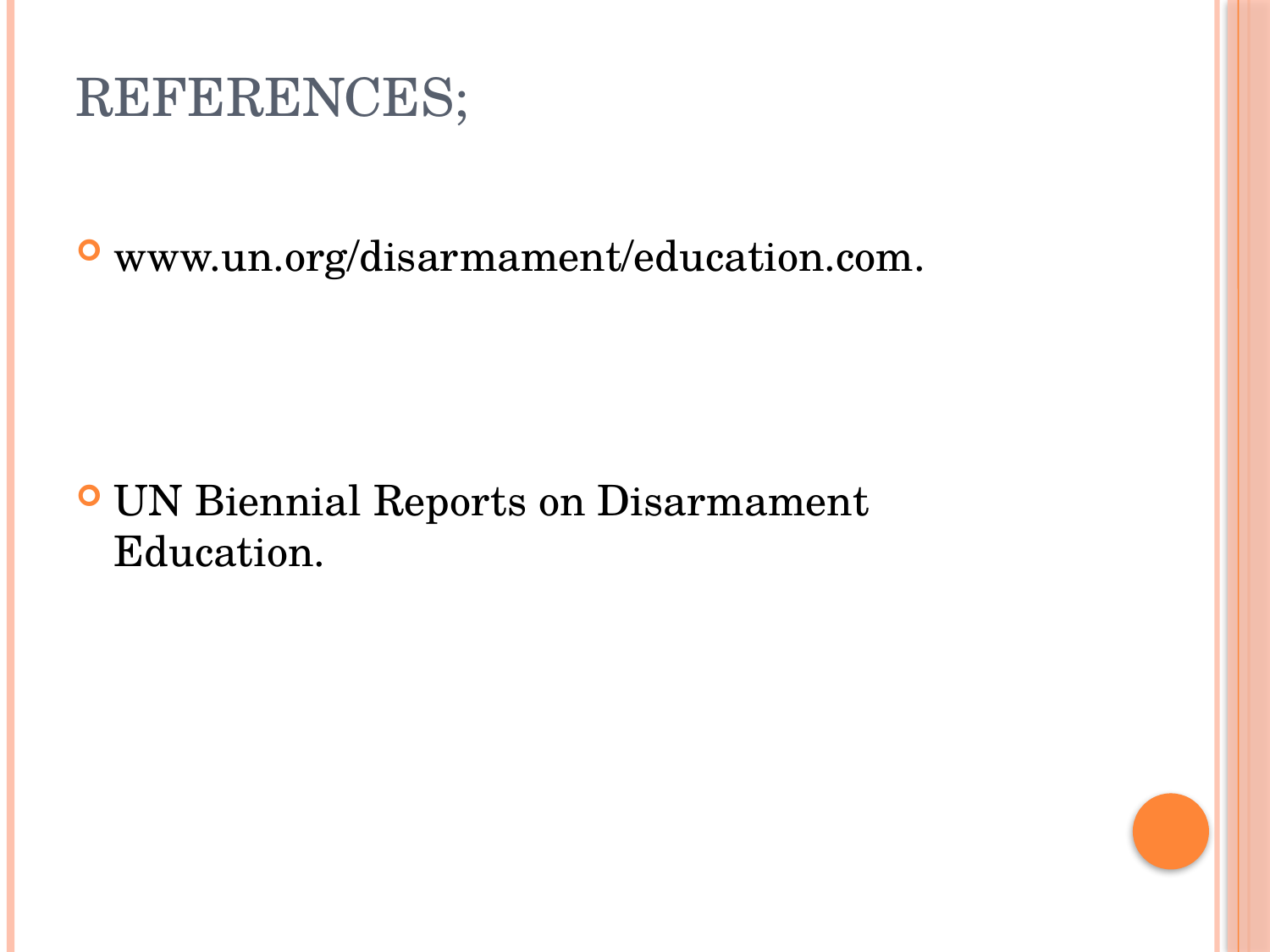

# REFERENCES;
www.un.org/disarmament/education.com.

UN Biennial Reports on Disarmament Education.